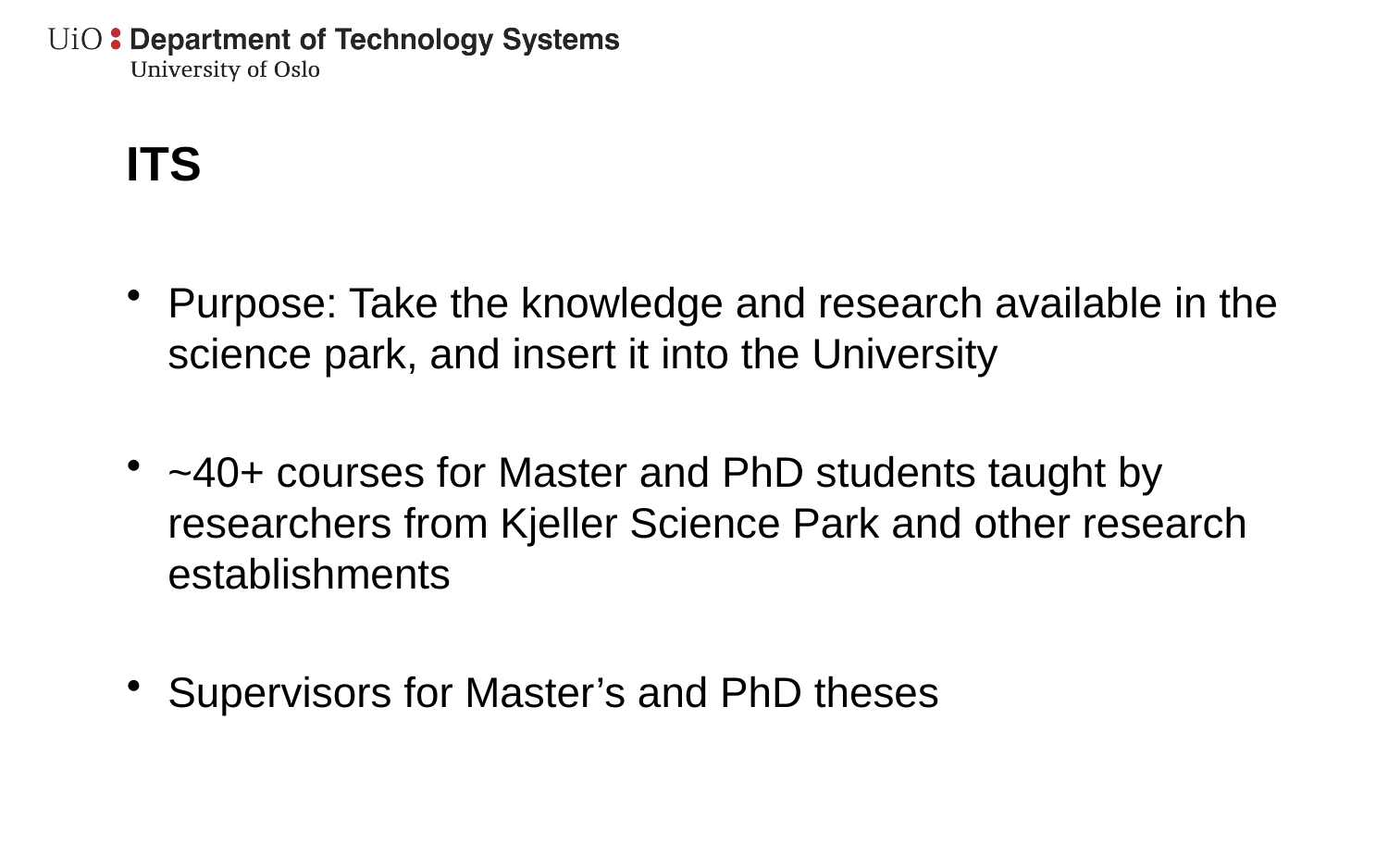

# ITS
Purpose: Take the knowledge and research available in the science park, and insert it into the University

~40+ courses for Master and PhD students taught by researchers from Kjeller Science Park and other research establishments

Supervisors for Master’s and PhD theses